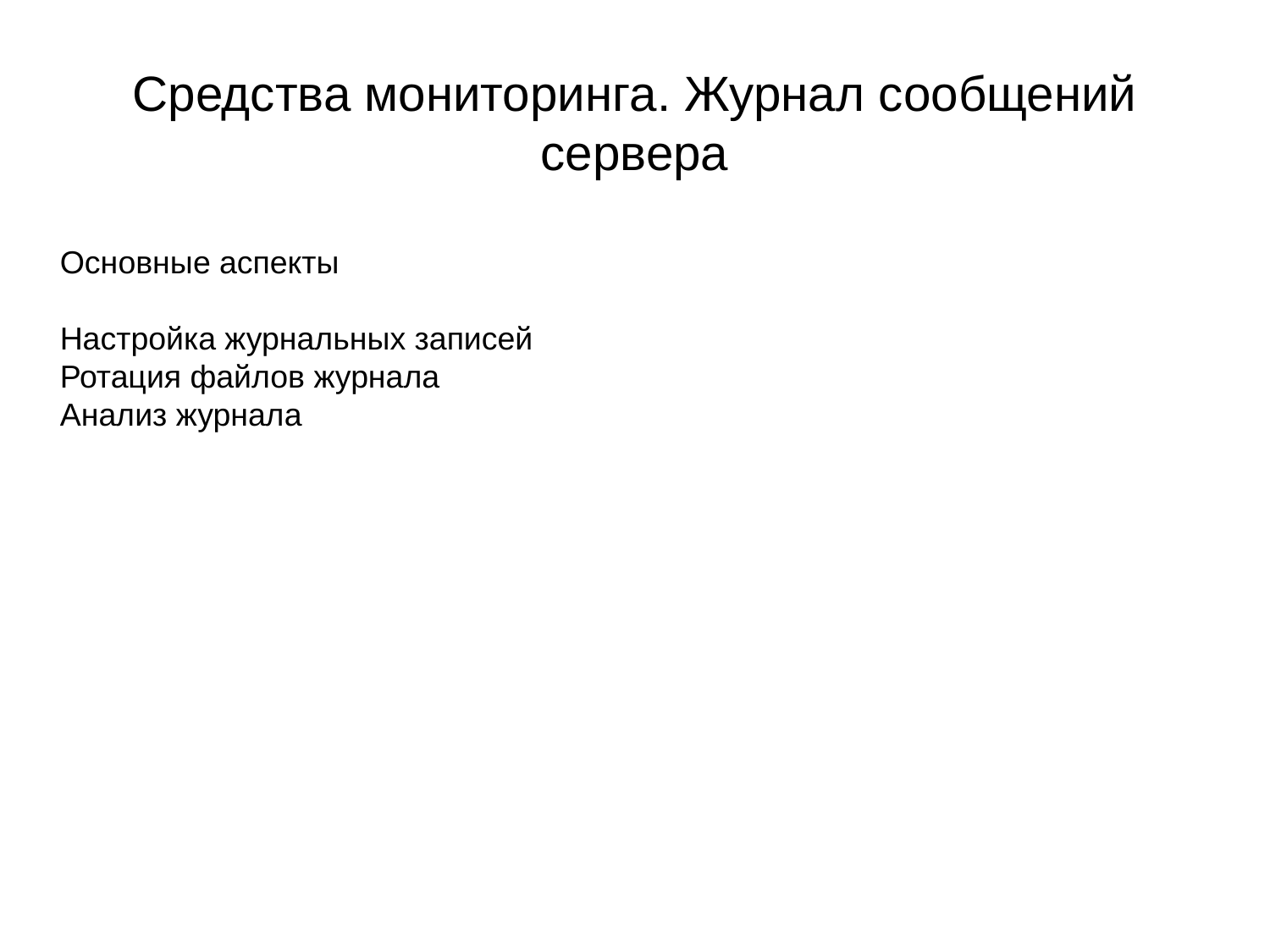

# Средства мониторинга. Журнал сообщений сервера

Основные аспекты

Настройка журнальных записей
Ротация файлов журнала
Анализ журнала